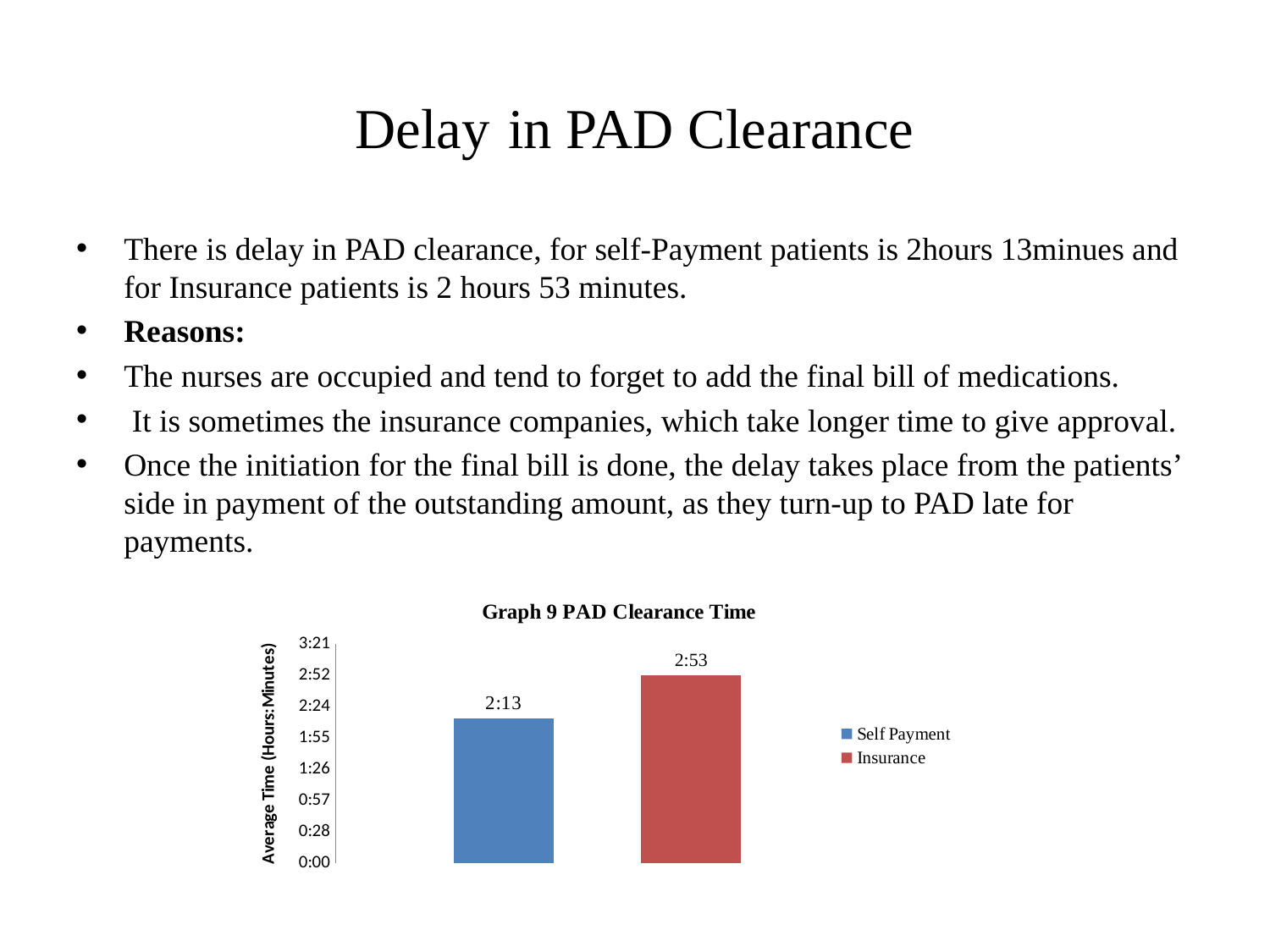

# Delay in PAD Clearance
There is delay in PAD clearance, for self-Payment patients is 2hours 13minues and for Insurance patients is 2 hours 53 minutes.
Reasons:
The nurses are occupied and tend to forget to add the final bill of medications.
 It is sometimes the insurance companies, which take longer time to give approval.
Once the initiation for the final bill is done, the delay takes place from the patients’ side in payment of the outstanding amount, as they turn-up to PAD late for payments.

### Chart: Graph 9 PAD Clearance Time

| Category | Self Payment  | Insurance  |
|---|---|---|